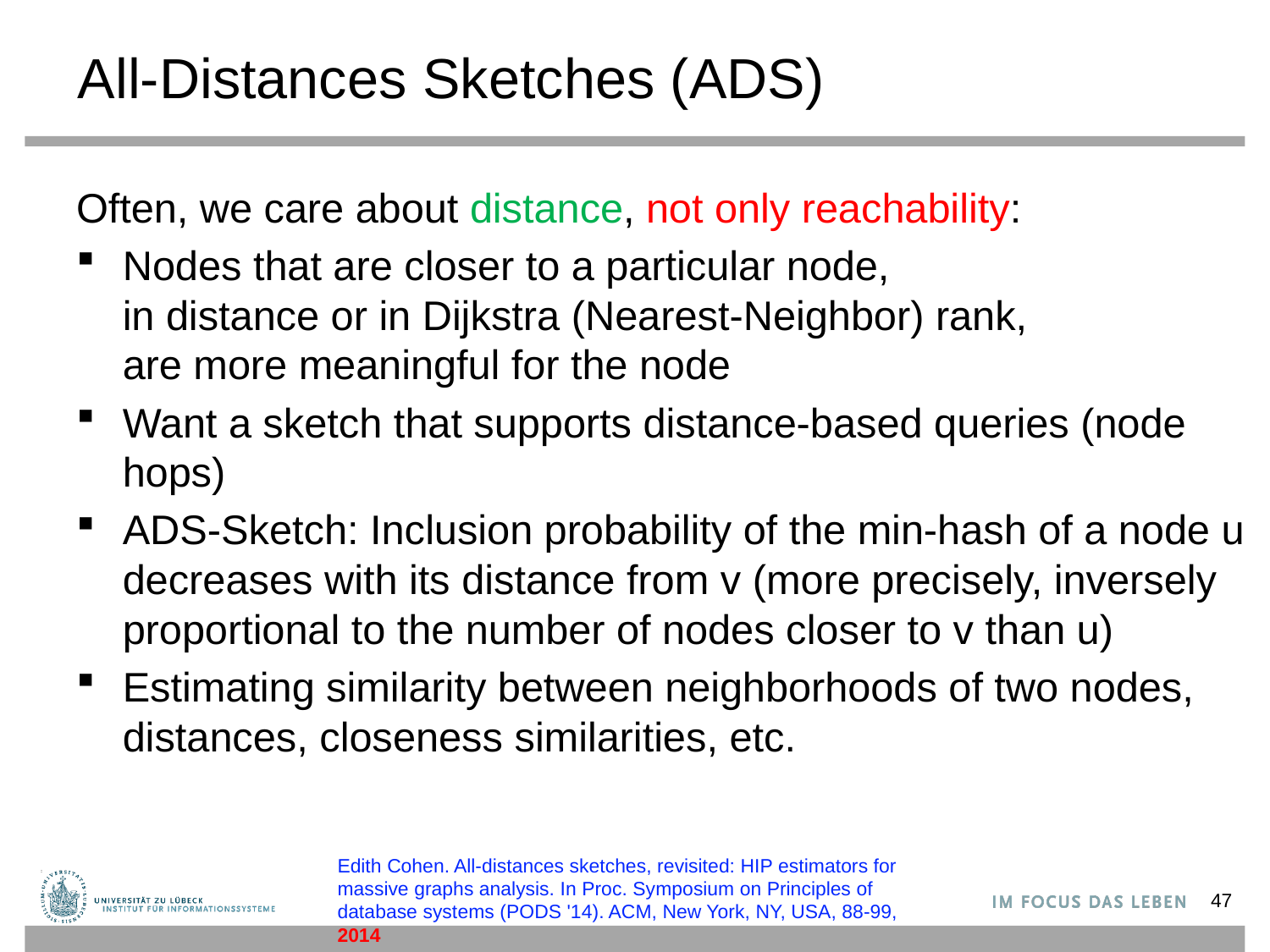

# All-Distances Sketches (ADS)
Often, we care about distance, not only reachability:
Nodes that are closer to a particular node,
in distance or in Dijkstra (Nearest-Neighbor) rank,
are more meaningful for the node
Want a sketch that supports distance-based queries (node hops)
ADS-Sketch: Inclusion probability of the min-hash of a node u decreases with its distance from v (more precisely, inversely proportional to the number of nodes closer to v than u)
Estimating similarity between neighborhoods of two nodes, distances, closeness similarities, etc.

Edith Cohen. All-distances sketches, revisited: HIP estimators for massive graphs analysis. In Proc. Symposium on Principles of database systems (PODS '14). ACM, New York, NY, USA, 88-99, 2014
47